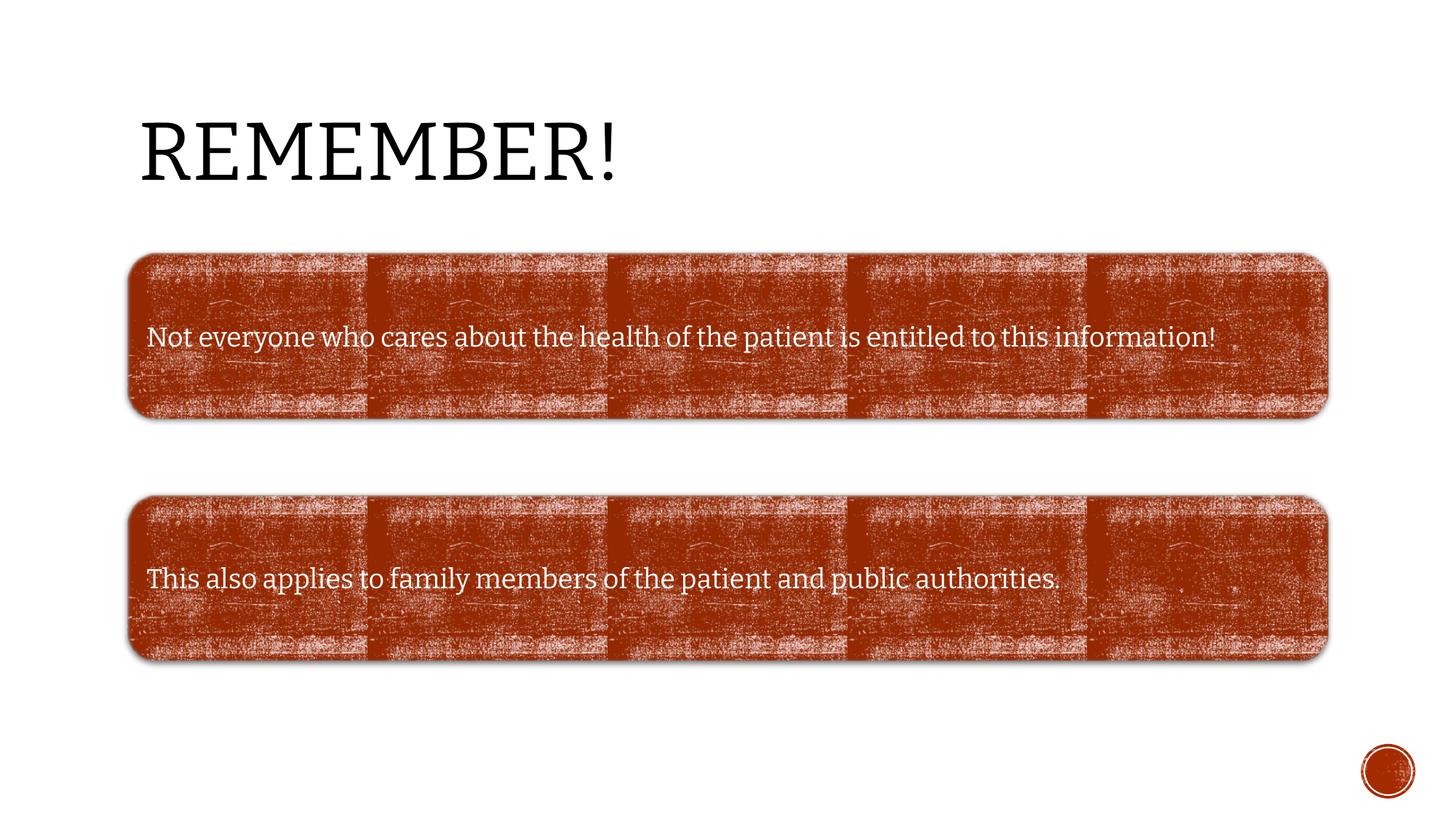

# Remember!
Not everyone who cares about the health of the patient is entitled to this information!
This also applies to family members of the patient and public authorities.